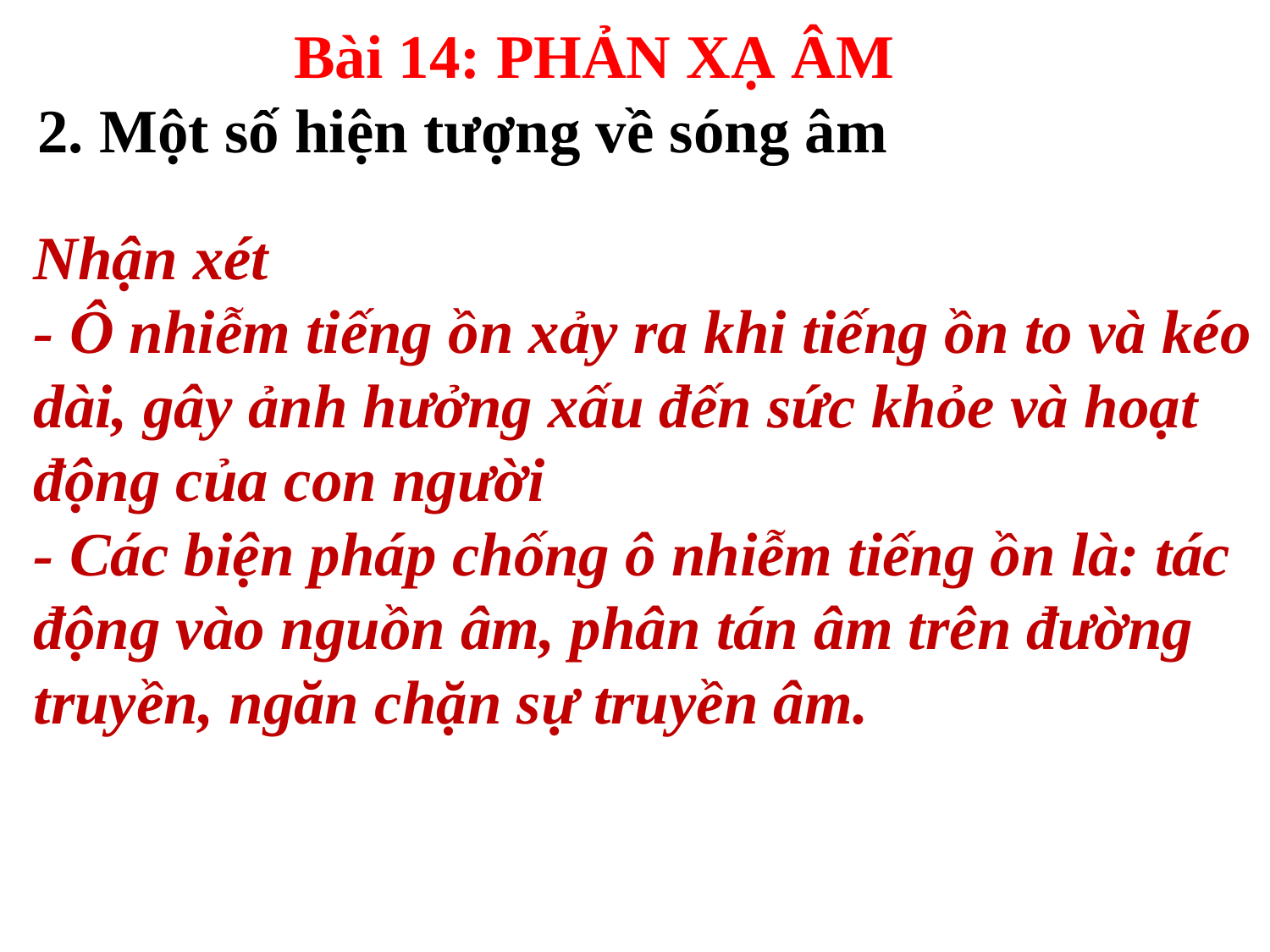

Bài 14: PHẢN XẠ ÂM
2. Một số hiện tượng về sóng âm
Nhận xét
- Ô nhiễm tiếng ồn xảy ra khi tiếng ồn to và kéo dài, gây ảnh hưởng xấu đến sức khỏe và hoạt động của con người
- Các biện pháp chống ô nhiễm tiếng ồn là: tác động vào nguồn âm, phân tán âm trên đường truyền, ngăn chặn sự truyền âm.